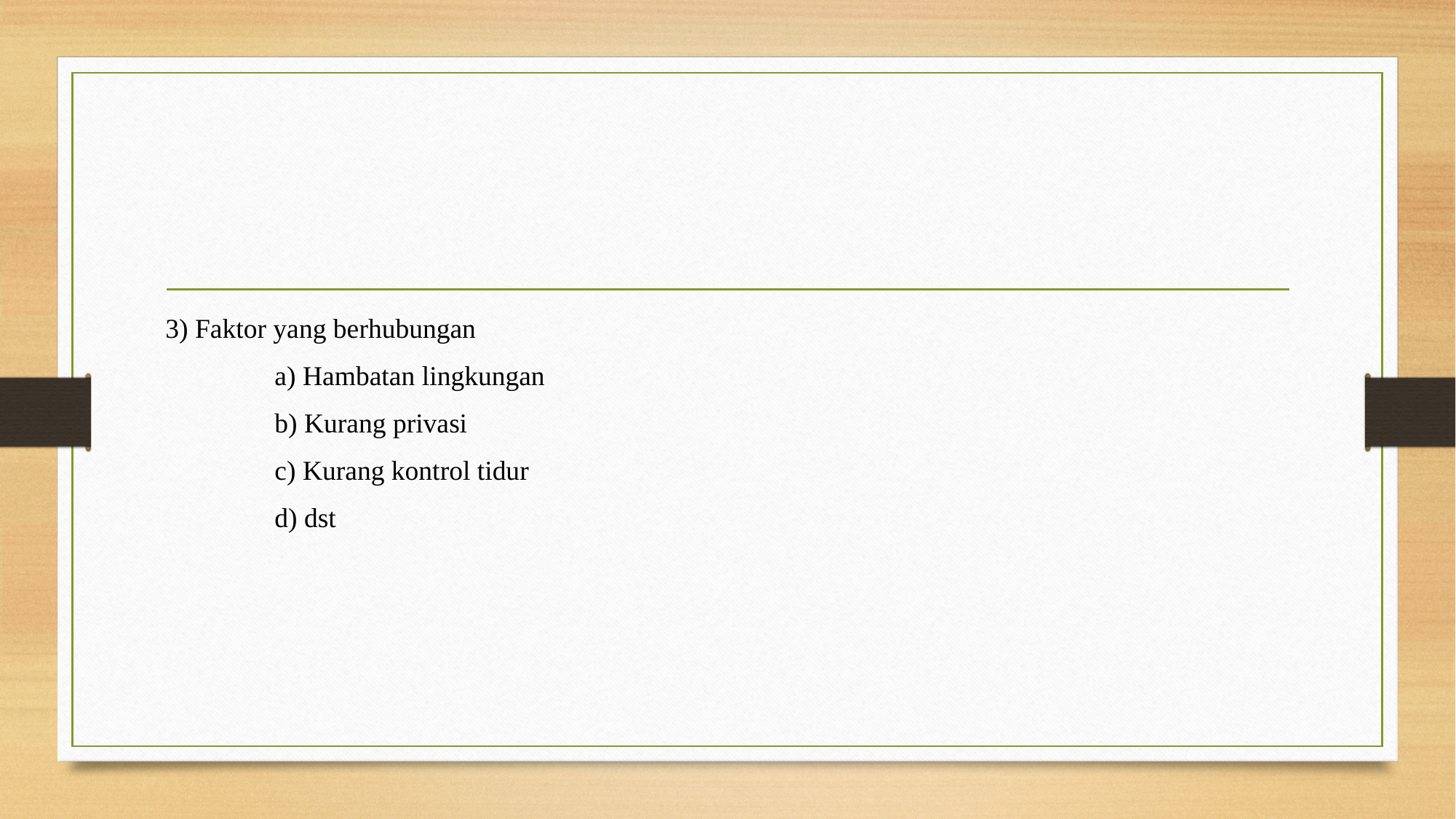

3) Faktor yang berhubungan
	a) Hambatan lingkungan
	b) Kurang privasi
	c) Kurang kontrol tidur
	d) dst